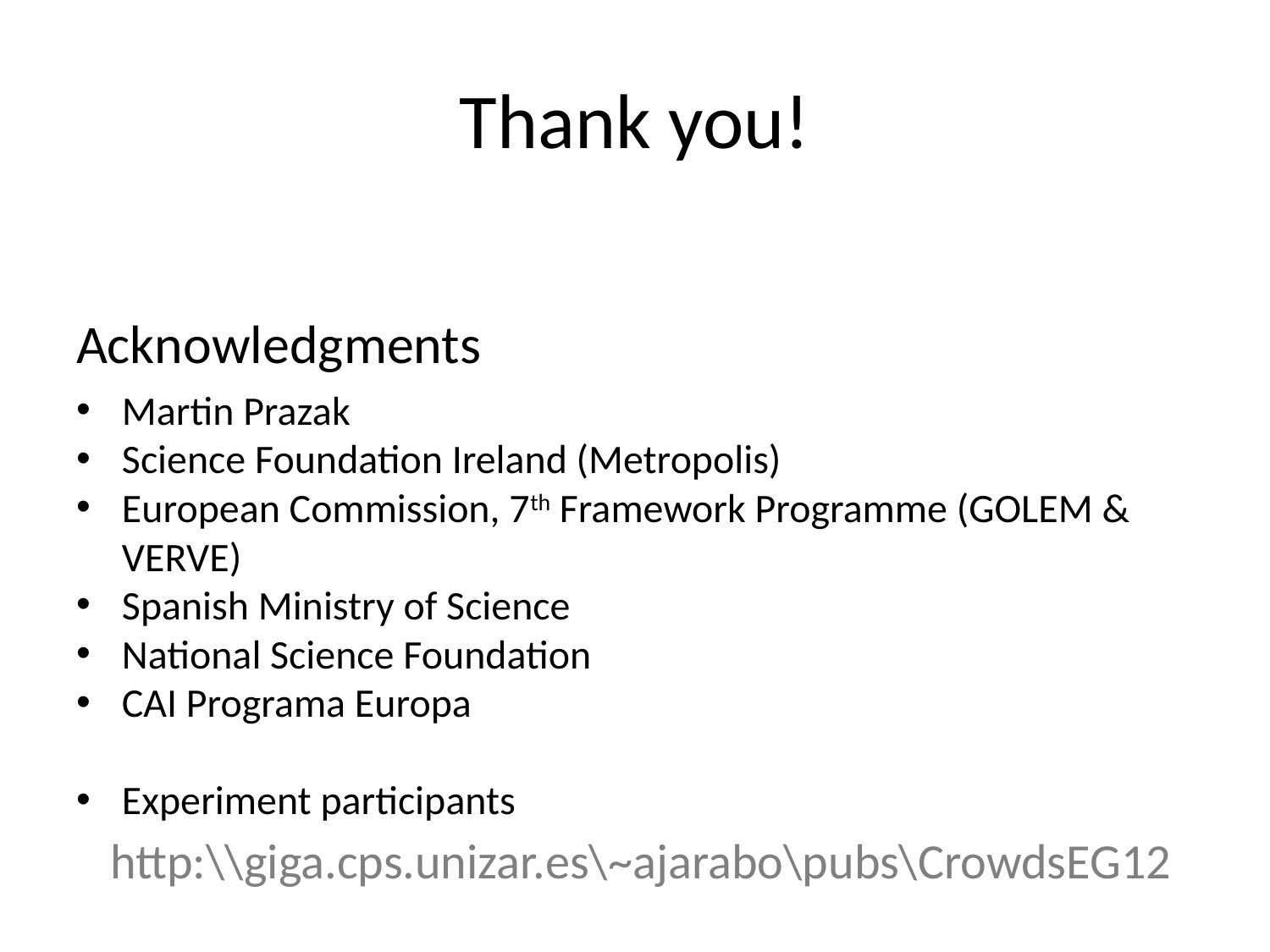

# Thank you!

Acknowledgments
Martin Prazak
Science Foundation Ireland (Metropolis)
European Commission, 7th Framework Programme (GOLEM & VERVE)
Spanish Ministry of Science
National Science Foundation
CAI Programa Europa

Experiment participants

http:\\giga.cps.unizar.es\~ajarabo\pubs\CrowdsEG12